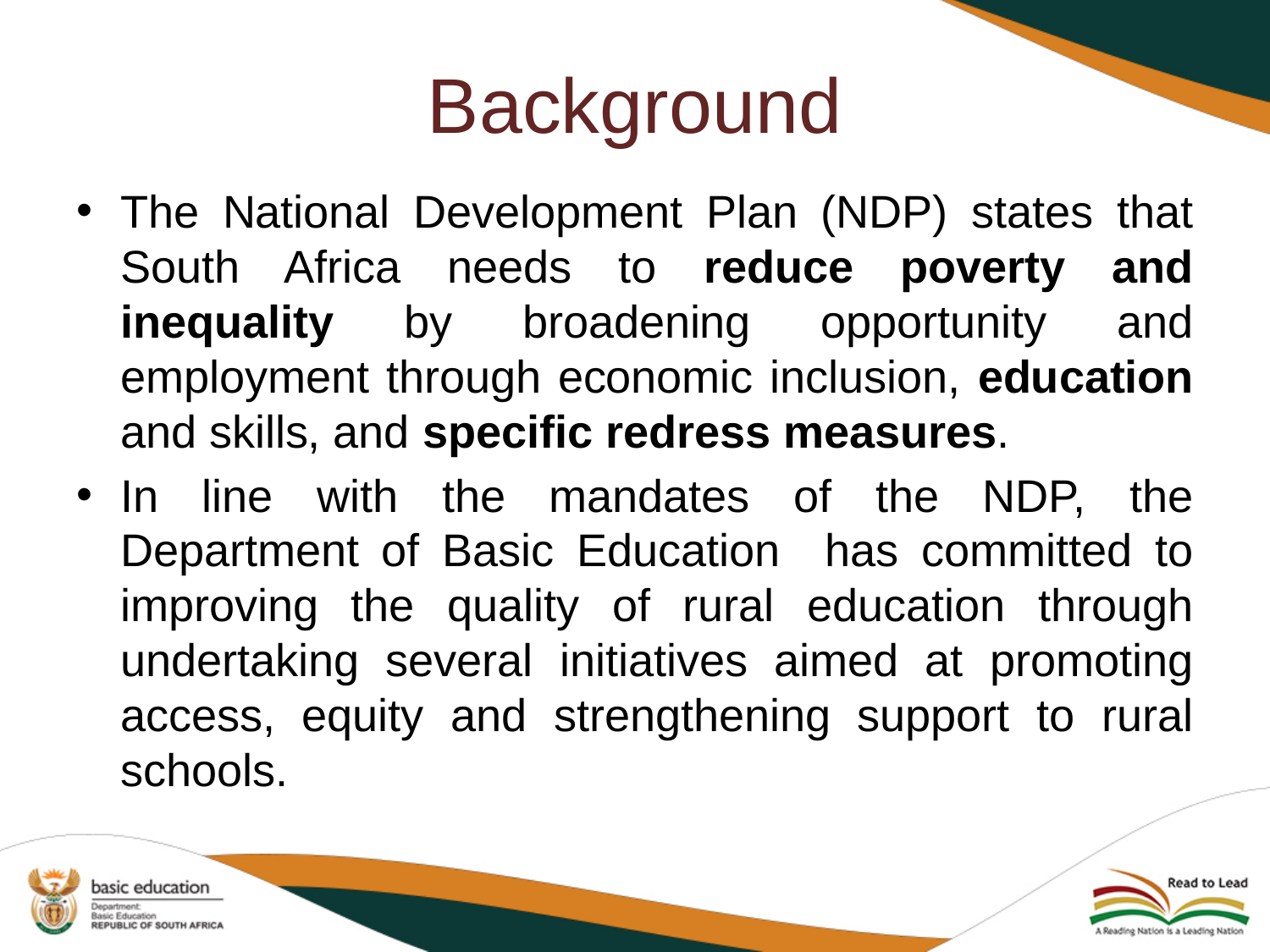

# Background
The National Development Plan (NDP) states that South Africa needs to reduce poverty and inequality by broadening opportunity and employment through economic inclusion, education and skills, and specific redress measures.
In line with the mandates of the NDP, the Department of Basic Education  has committed to improving the quality of rural education through undertaking several initiatives aimed at promoting access, equity and strengthening support to rural schools.